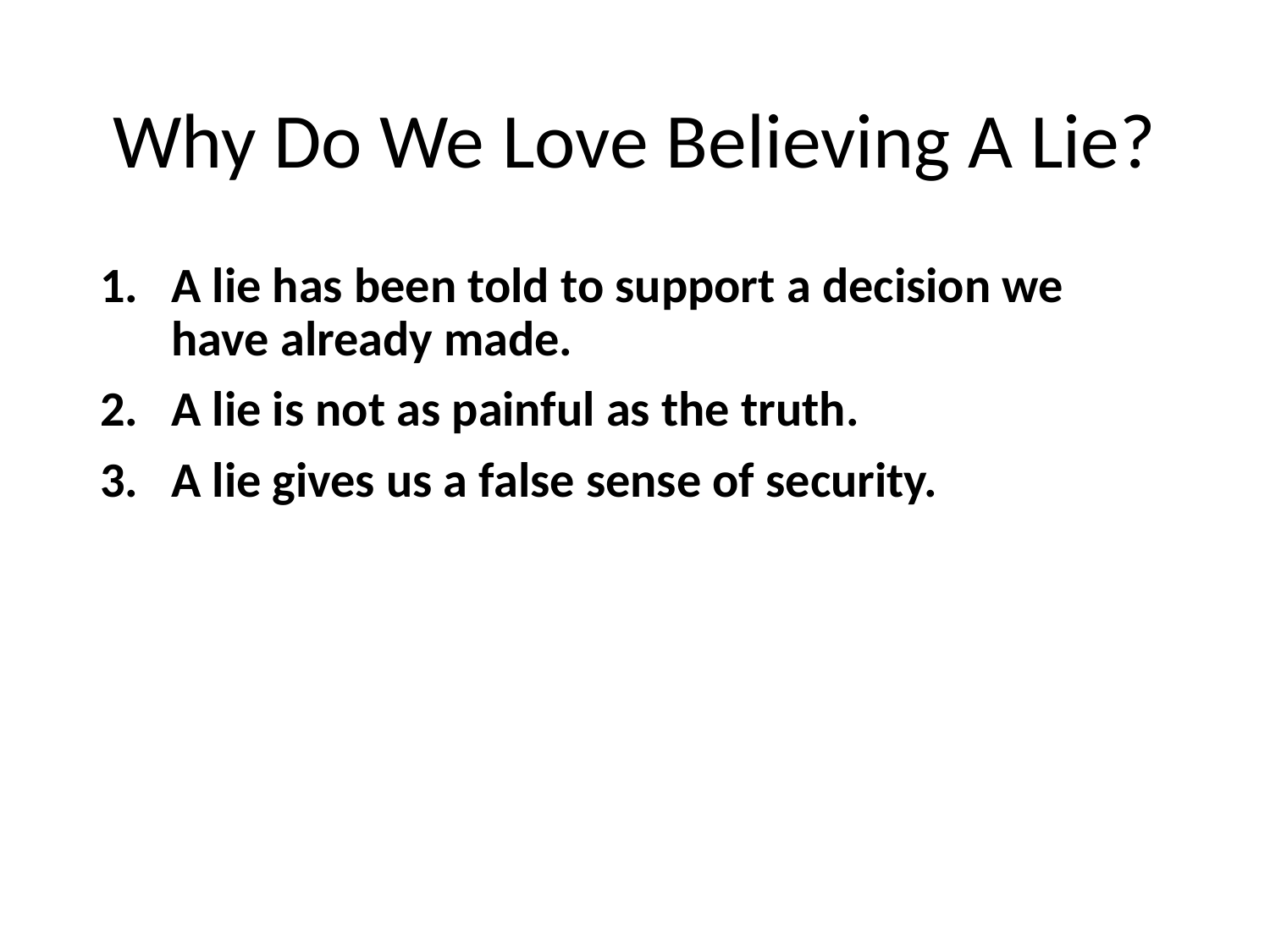

# Why Do We Love Believing A Lie?
A lie has been told to support a decision we have already made.
A lie is not as painful as the truth.
A lie gives us a false sense of security.